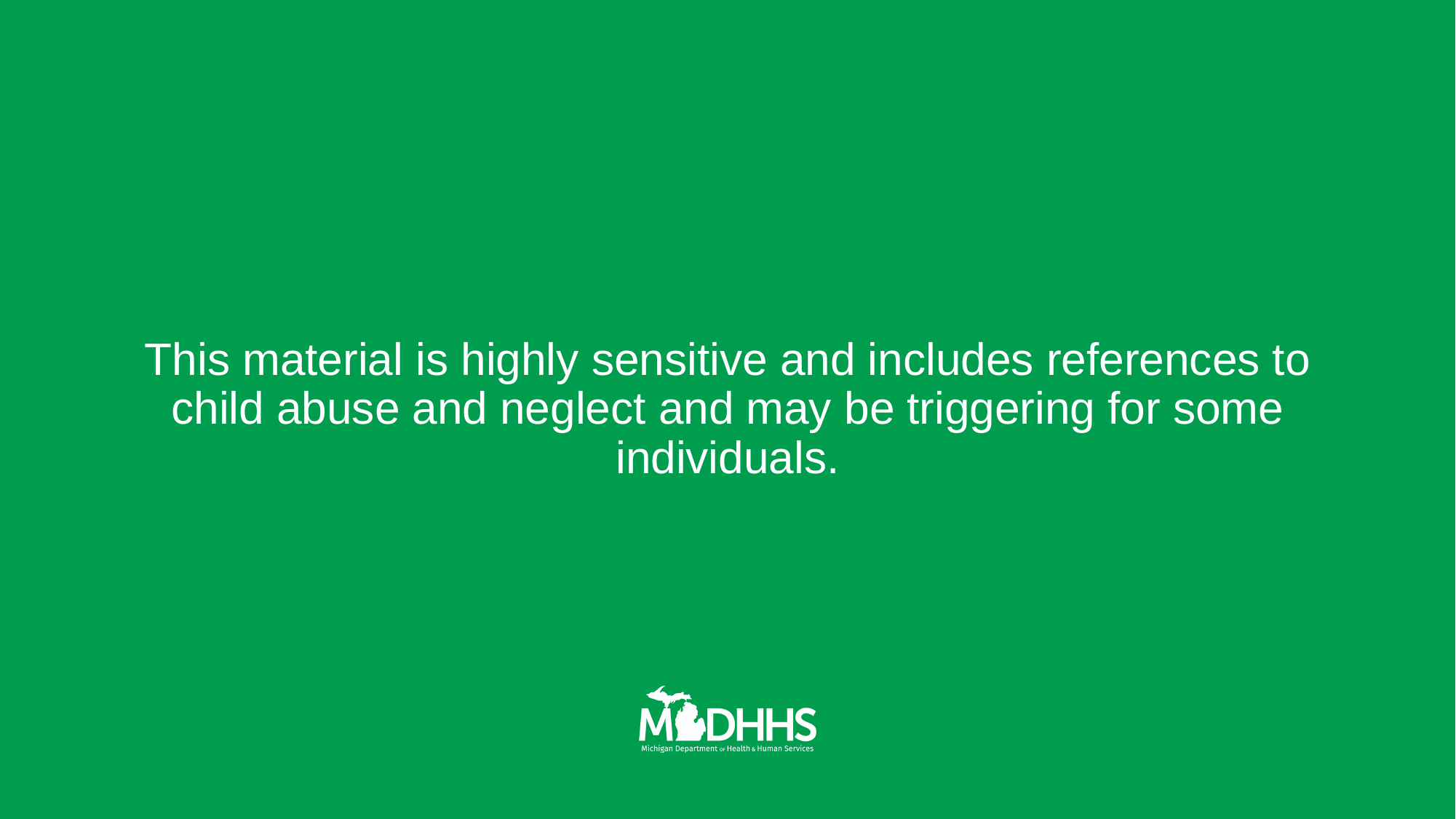

# This material is highly sensitive and includes references to child abuse and neglect and may be triggering for some individuals.